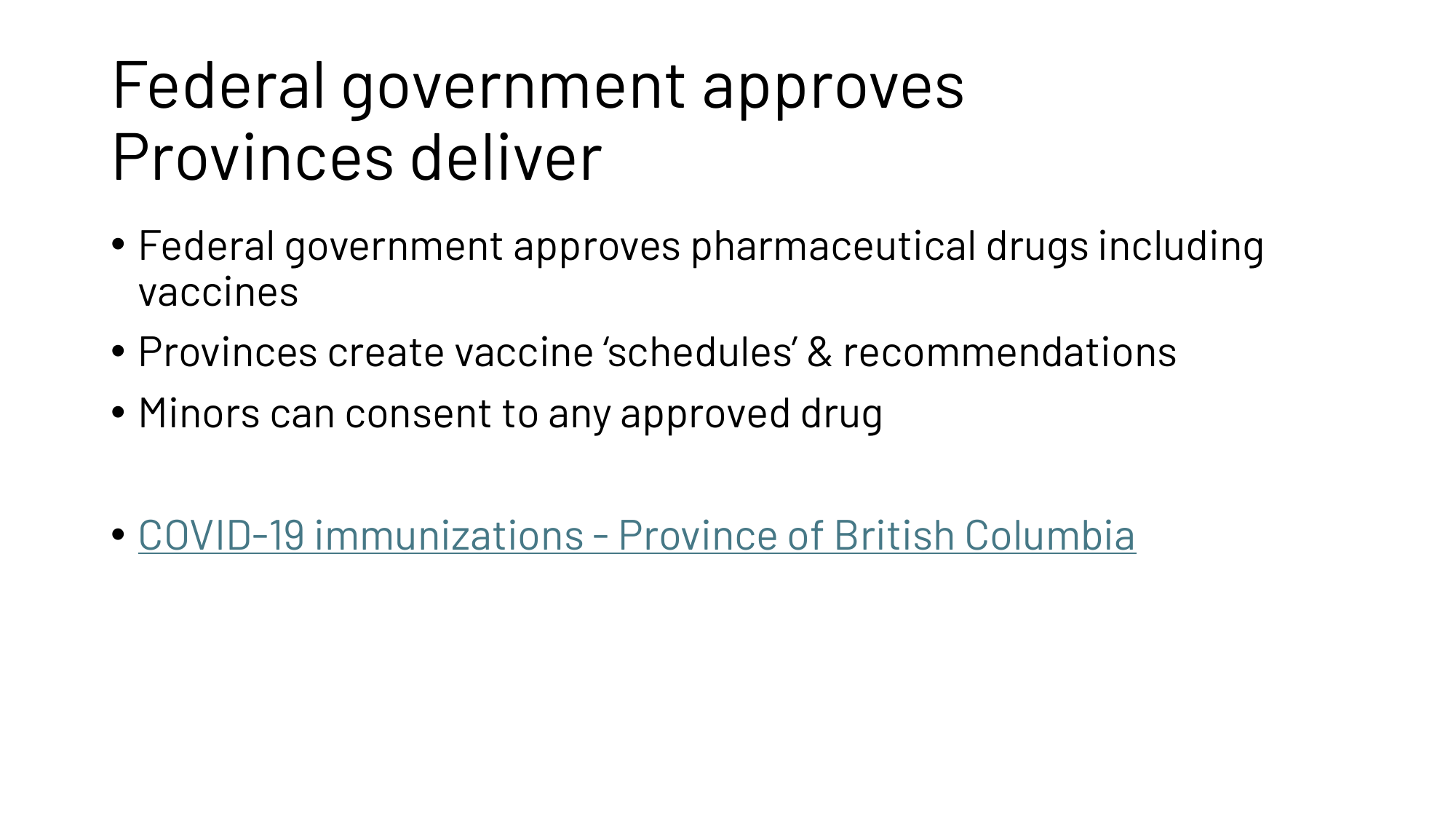

# Federal government approves Provinces deliver
Federal government approves pharmaceutical drugs including vaccines
Provinces create vaccine ‘schedules’ & recommendations
Minors can consent to any approved drug

COVID-19 immunizations - Province of British Columbia